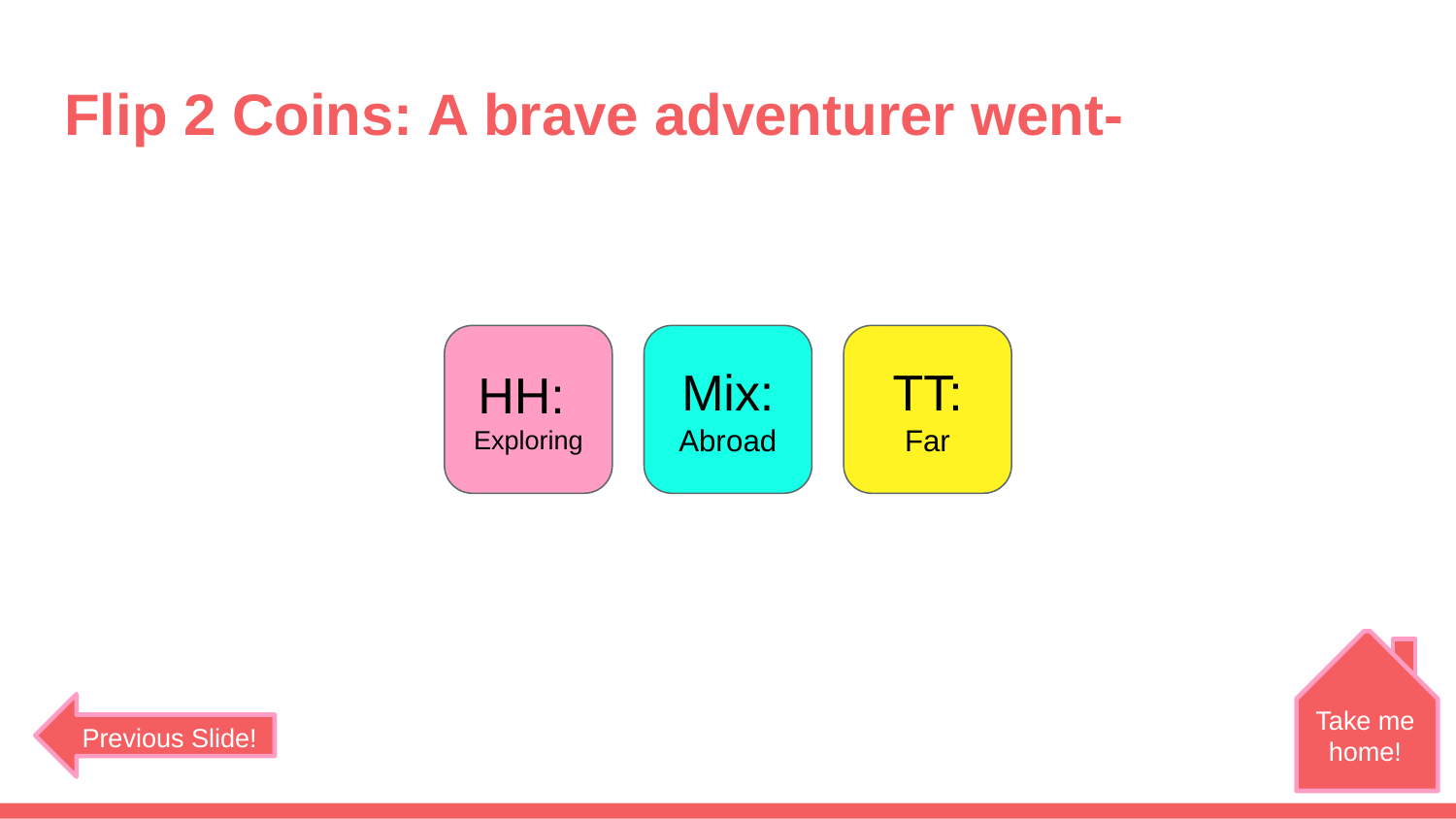

# Flip 2 Coins: A brave adventurer went-
HH:
Exploring
Mix:
Abroad
TT:
Far

Take me home!

Previous Slide!